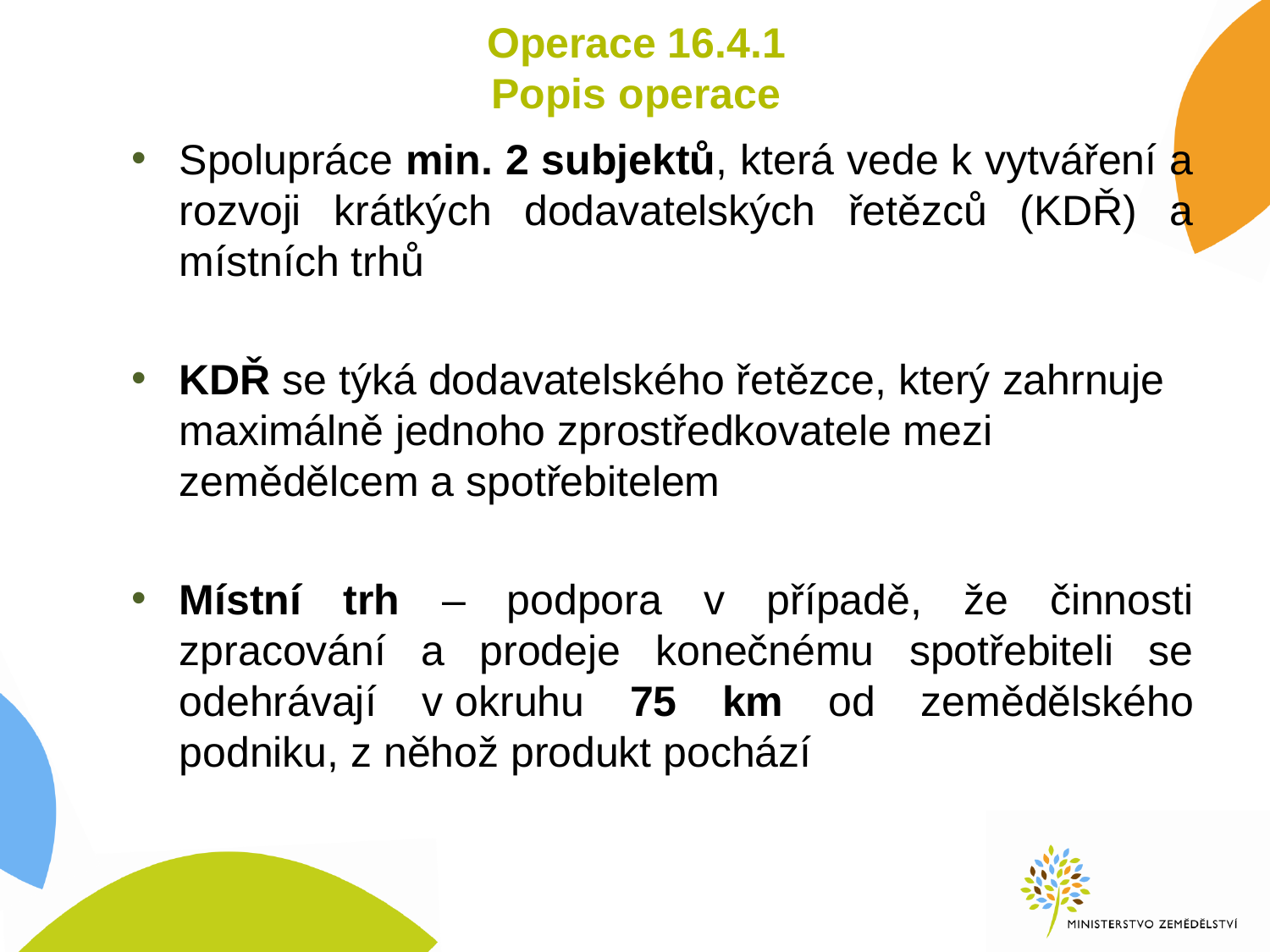

# Operace 16.4.1 Popis operace
Spolupráce min. 2 subjektů, která vede k vytváření a rozvoji krátkých dodavatelských řetězců (KDŘ) a místních trhů

KDŘ se týká dodavatelského řetězce, který zahrnuje maximálně jednoho zprostředkovatele mezi zemědělcem a spotřebitelem

Místní trh – podpora v případě, že činnosti zpracování a prodeje konečnému spotřebiteli se odehrávají v okruhu 75 km od zemědělského podniku, z něhož produkt pochází